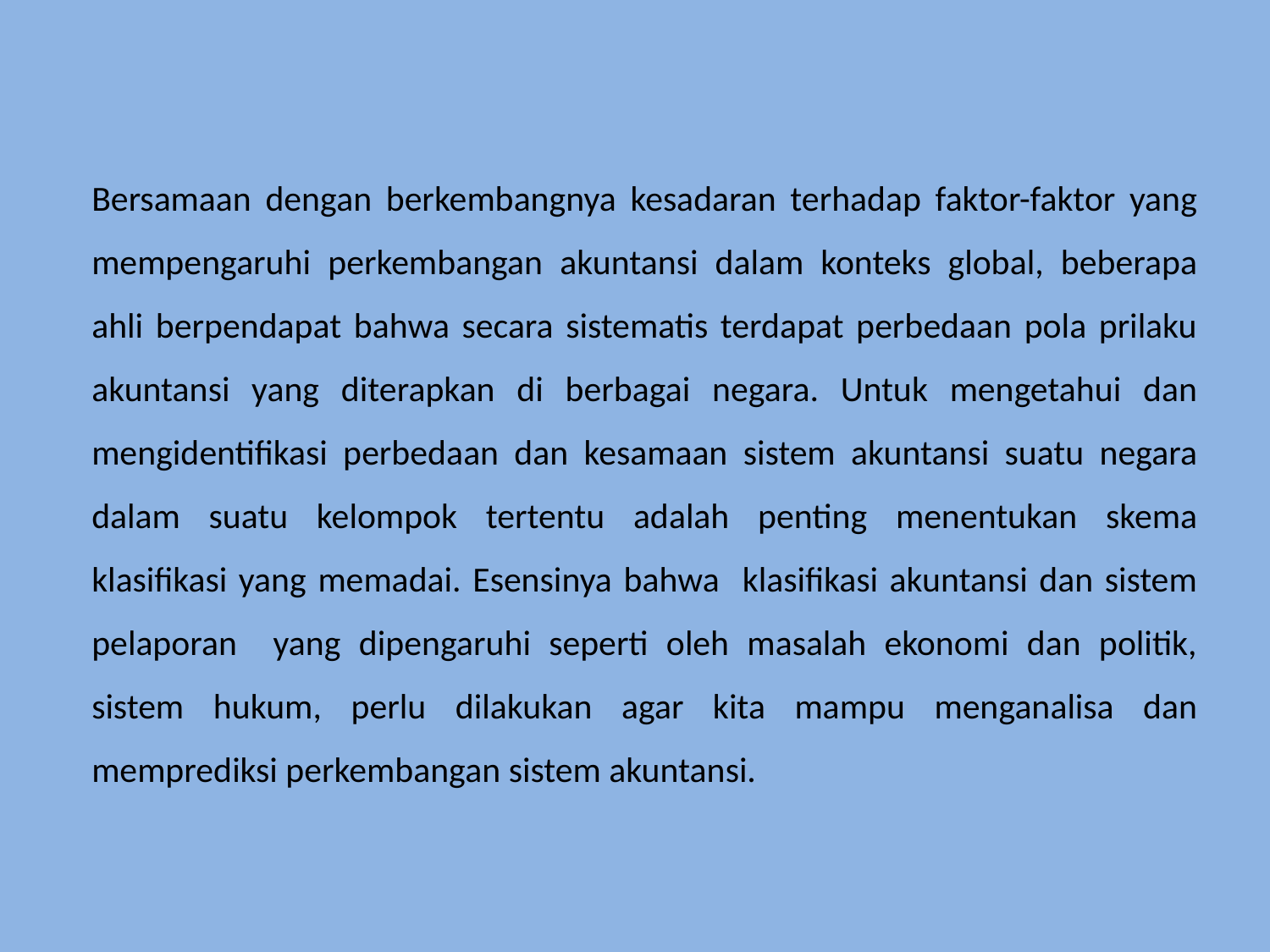

Bersamaan dengan berkembangnya kesadaran terhadap faktor-faktor yang mempengaruhi perkembangan akuntansi dalam konteks global, beberapa ahli berpendapat bahwa secara sistematis terdapat perbedaan pola prilaku akuntansi yang diterapkan di berbagai negara. Untuk mengetahui dan mengidentifikasi perbedaan dan kesamaan sistem akuntansi suatu negara dalam suatu kelompok tertentu adalah penting menentukan skema klasifikasi yang memadai. Esensinya bahwa  klasifikasi akuntansi dan sistem pelaporan  yang dipengaruhi seperti oleh masalah ekonomi dan politik, sistem hukum, perlu dilakukan agar kita mampu menganalisa dan memprediksi perkembangan sistem akuntansi.